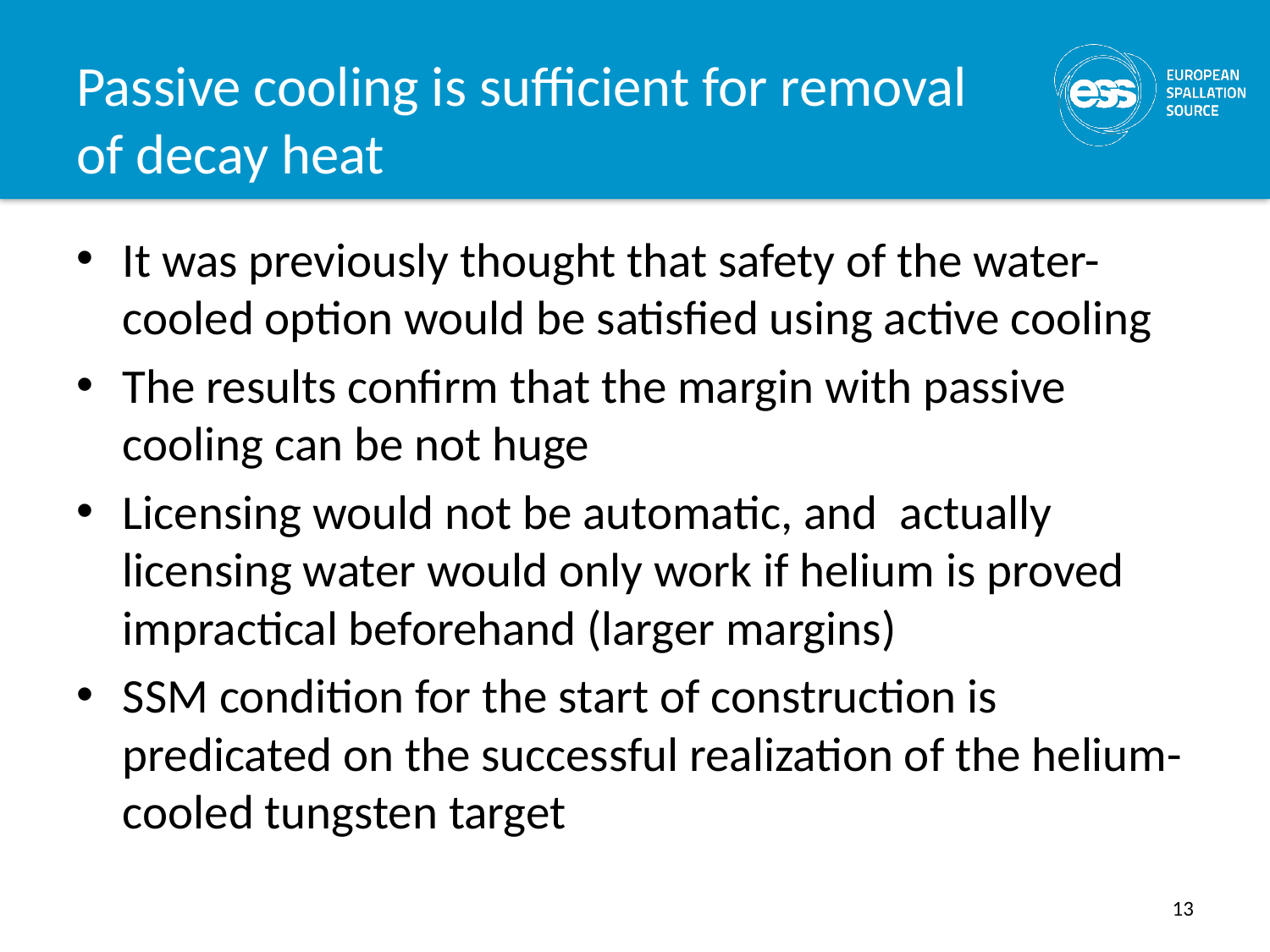

# Passive cooling is sufficient for removal of decay heat
It was previously thought that safety of the water-cooled option would be satisfied using active cooling
The results confirm that the margin with passive cooling can be not huge
Licensing would not be automatic, and  actually licensing water would only work if helium is proved impractical beforehand (larger margins)
SSM condition for the start of construction is predicated on the successful realization of the helium-cooled tungsten target
13